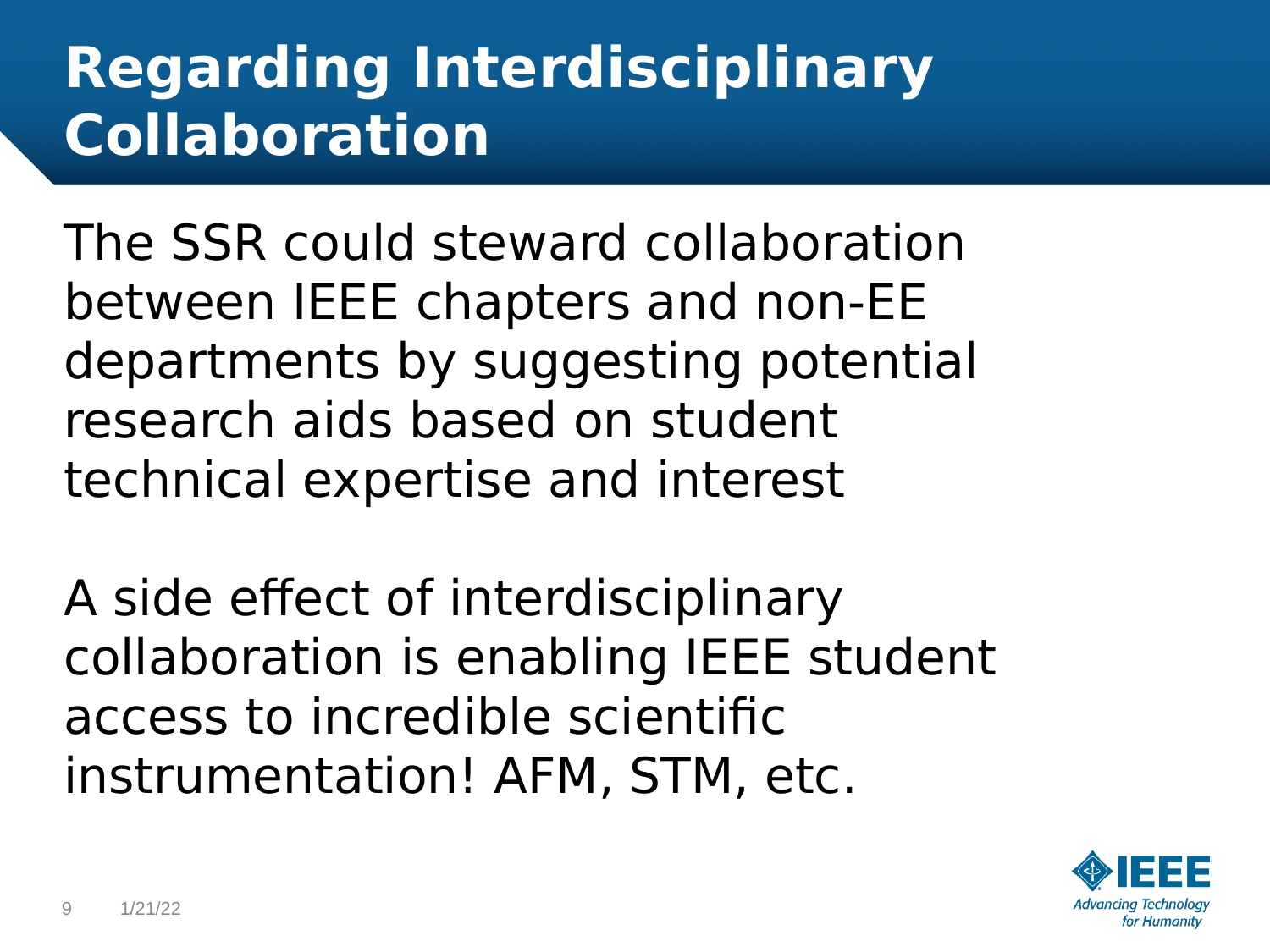

# Regarding Interdisciplinary Collaboration
The SSR could steward collaboration between IEEE chapters and non-EE departments by suggesting potential research aids based on student technical expertise and interest

A side effect of interdisciplinary collaboration is enabling IEEE student access to incredible scientific instrumentation! AFM, STM, etc.

9
1/21/22